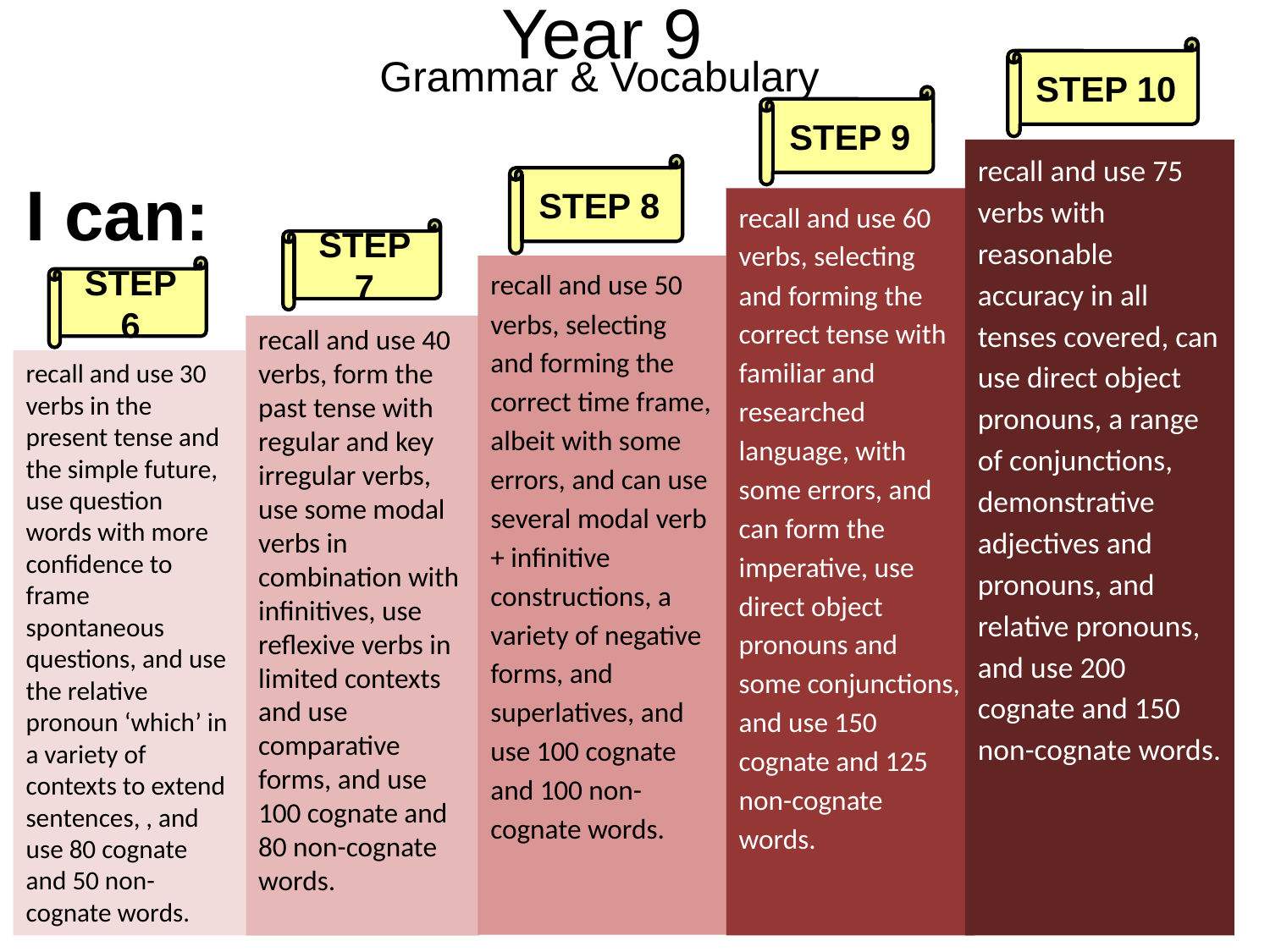

Year 9
STEP 10
Grammar & Vocabulary
STEP 9
recall and use 75 verbs with reasonable accuracy in all tenses covered, can use direct object pronouns, a range of conjunctions, demonstrative adjectives and pronouns, and relative pronouns, and use 200 cognate and 150 non-cognate words.
STEP 8
I can:
recall and use 60 verbs, selecting and forming the correct tense with familiar and researched language, with some errors, and can form the imperative, use direct object pronouns and some conjunctions, and use 150 cognate and 125 non-cognate words.
STEP 7
recall and use 50 verbs, selecting and forming the correct time frame, albeit with some errors, and can use several modal verb + infinitive constructions, a variety of negative forms, and superlatives, and use 100 cognate and 100 non-cognate words.

STEP 6
recall and use 40 verbs, form the past tense with regular and key irregular verbs, use some modal verbs in combination with infinitives, use reflexive verbs in limited contexts and use comparative forms, and use 100 cognate and 80 non-cognate words.

recall and use 30 verbs in the present tense and the simple future, use question words with more confidence to frame spontaneous questions, and use the relative pronoun ‘which’ in a variety of contexts to extend sentences, , and use 80 cognate and 50 non-cognate words.